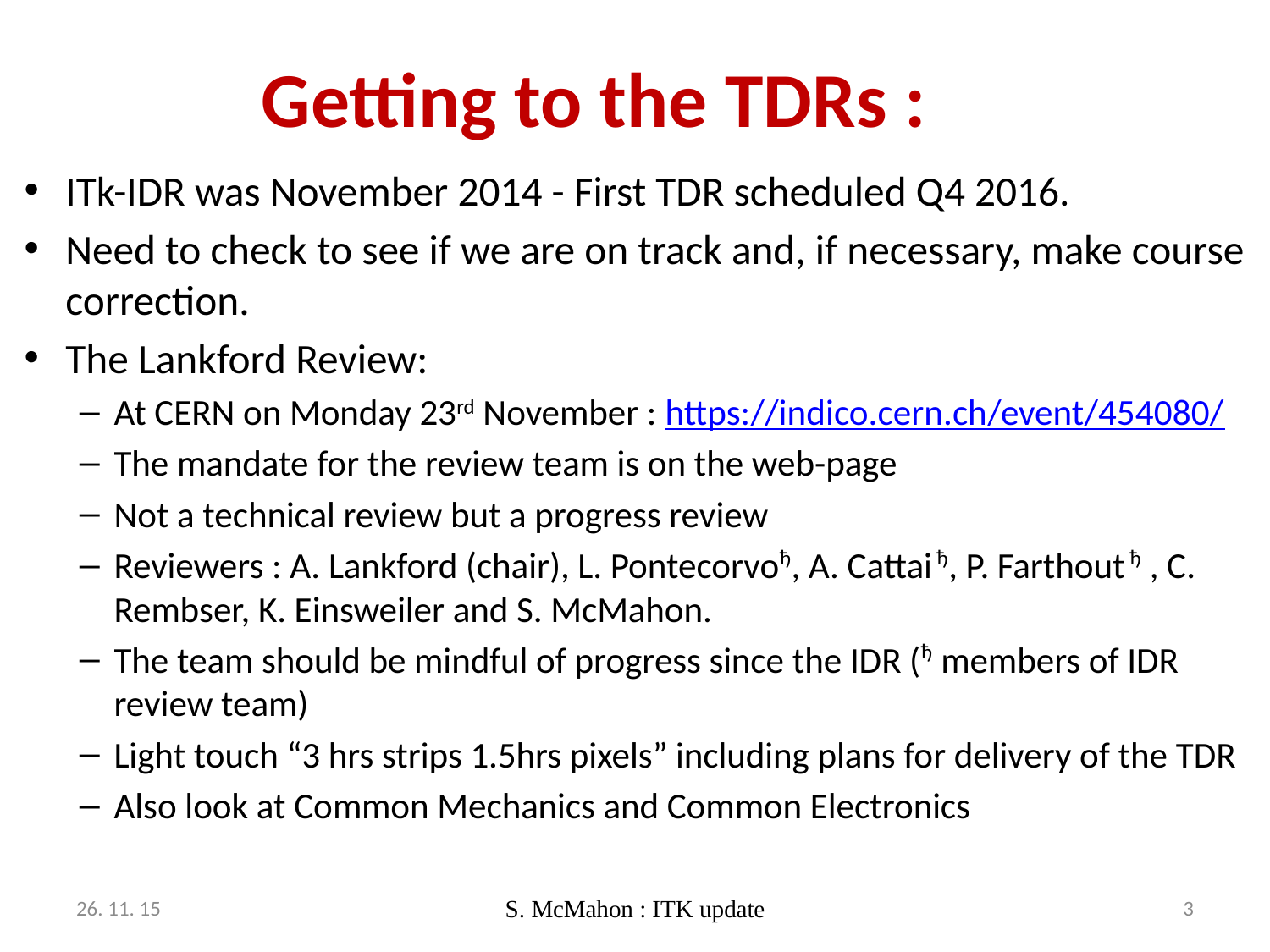

# Getting to the TDRs :
ITk-IDR was November 2014 - First TDR scheduled Q4 2016.
Need to check to see if we are on track and, if necessary, make course correction.
The Lankford Review:
At CERN on Monday 23rd November : https://indico.cern.ch/event/454080/
The mandate for the review team is on the web-page
Not a technical review but a progress review
Reviewers : A. Lankford (chair), L. Pontecorvoђ, A. Cattai ђ, P. Farthout ђ , C. Rembser, K. Einsweiler and S. McMahon.
The team should be mindful of progress since the IDR (ђ members of IDR review team)
Light touch “3 hrs strips 1.5hrs pixels” including plans for delivery of the TDR
Also look at Common Mechanics and Common Electronics

26. 11. 15
S. McMahon : ITK update
3